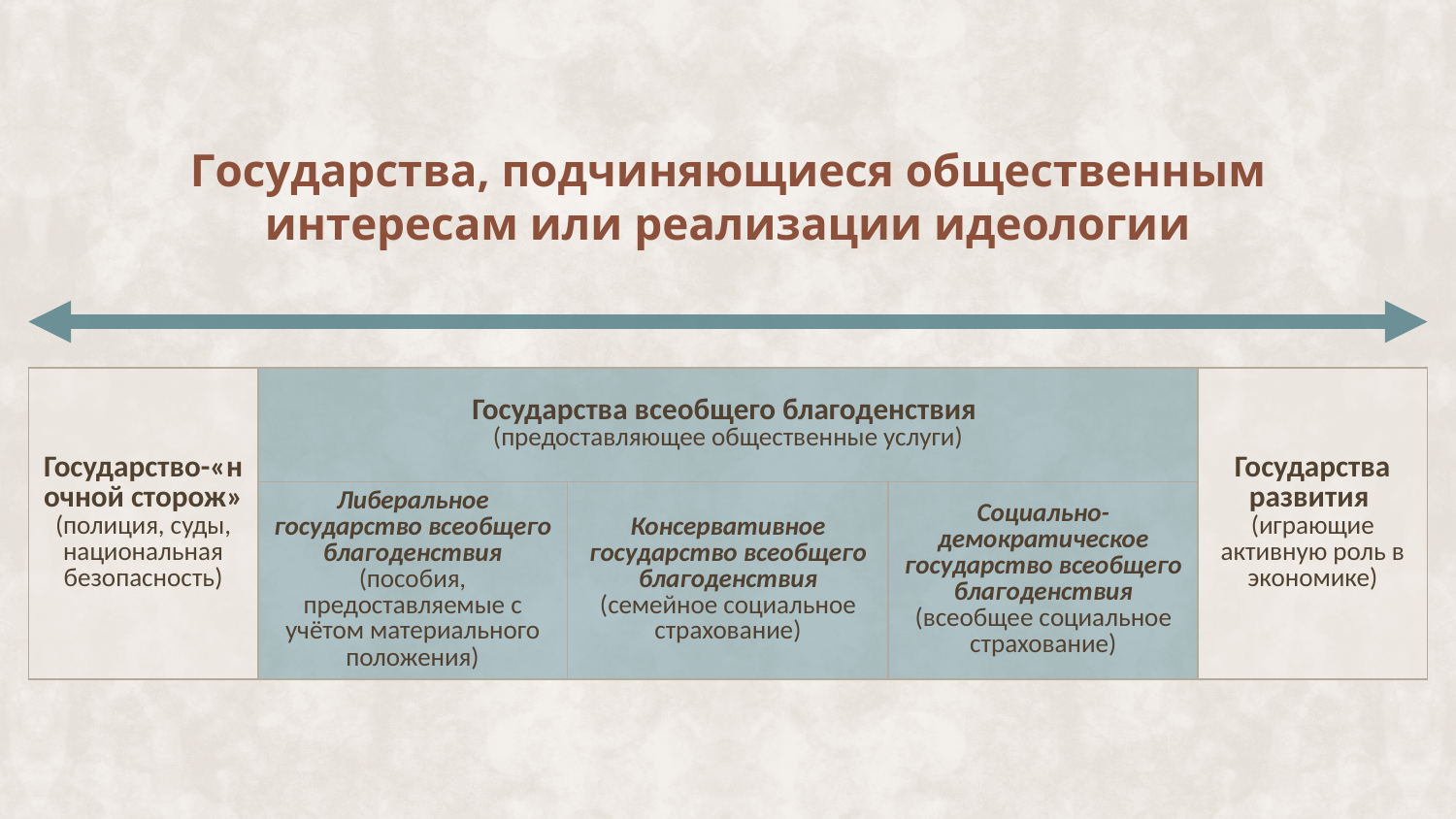

# Государства, подчиняющиеся общественным интересам или реализации идеологии
| Государство-«ночной сторож» (полиция, суды, национальная безопасность) | Государства всеобщего благоденствия (предоставляющее общественные услуги) |  |  | Государства развития (играющие активную роль в экономике) |
| --- | --- | --- | --- | --- |
|  | Либеральное государство всеобщего благоденствия (пособия, предоставляемые с учётом материального положения) | Консервативное государство всеобщего благоденствия (семейное социальное страхование) | Социально-демократическое государство всеобщего благоденствия (всеобщее социальное страхование) |  |